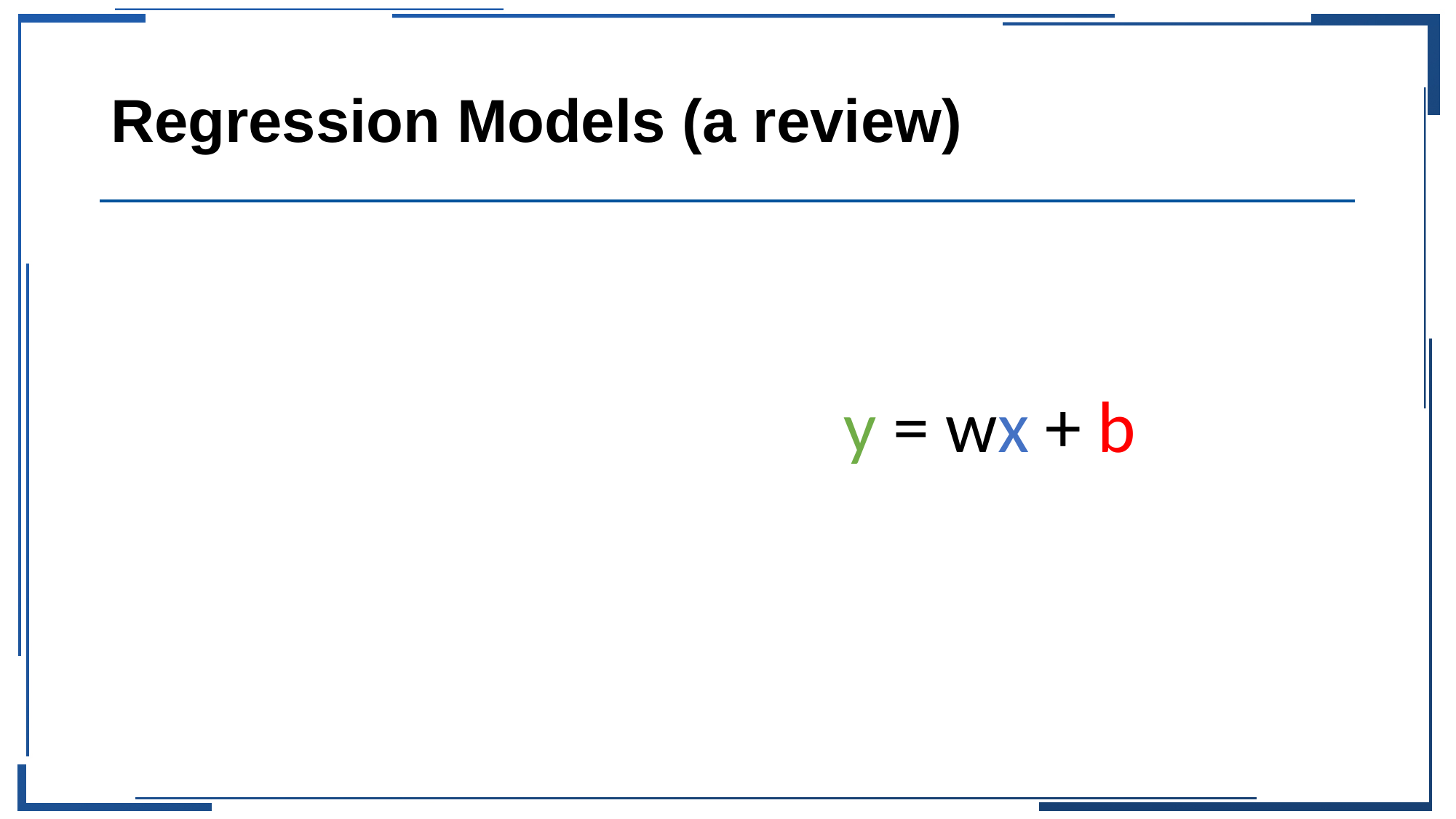

# Regression Models (a review)
y = wx + b